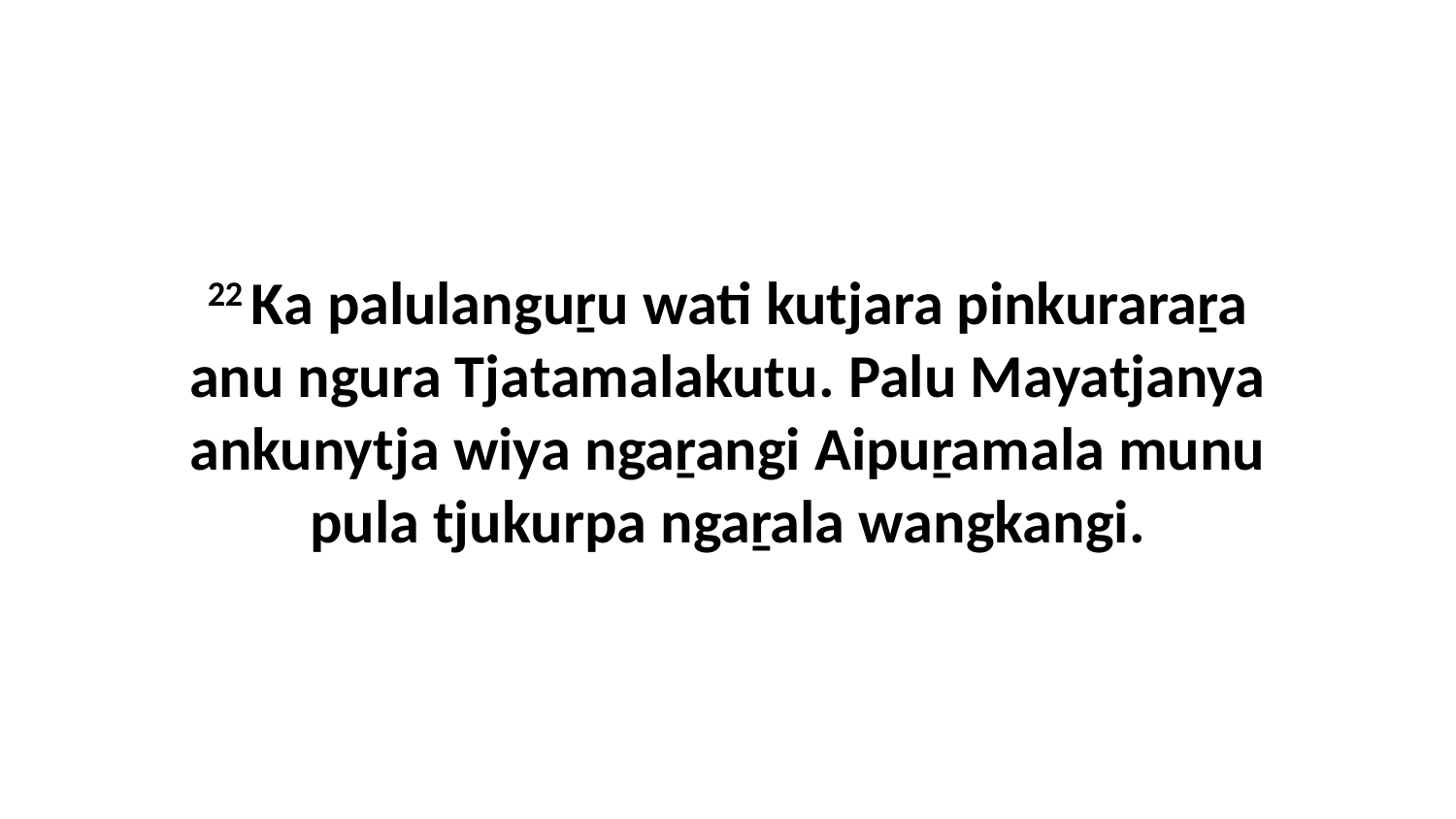

22 Ka palulanguṟu wati kutjara pinkuraraṟa anu ngura Tjatamalakutu. Palu Mayatjanya ankunytja wiya ngaṟangi Aipuṟamala munu pula tjukurpa ngaṟala wangkangi.